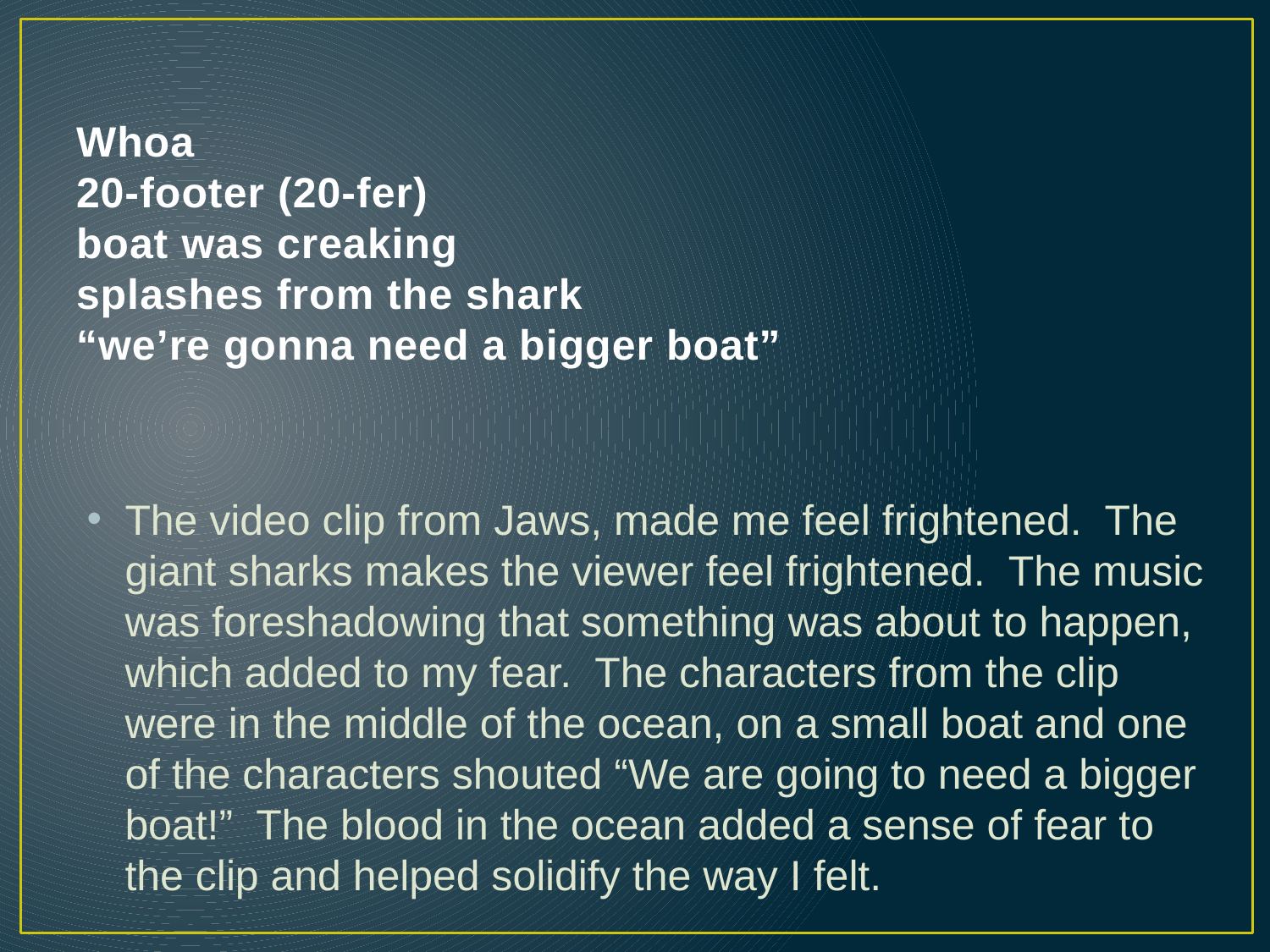

# Whoa 20-footer (20-fer) boat was creaking splashes from the shark “we’re gonna need a bigger boat”
The video clip from Jaws, made me feel frightened.  The giant sharks makes the viewer feel frightened.  The music was foreshadowing that something was about to happen, which added to my fear.  The characters from the clip were in the middle of the ocean, on a small boat and one of the characters shouted “We are going to need a bigger boat!”  The blood in the ocean added a sense of fear to the clip and helped solidify the way I felt.